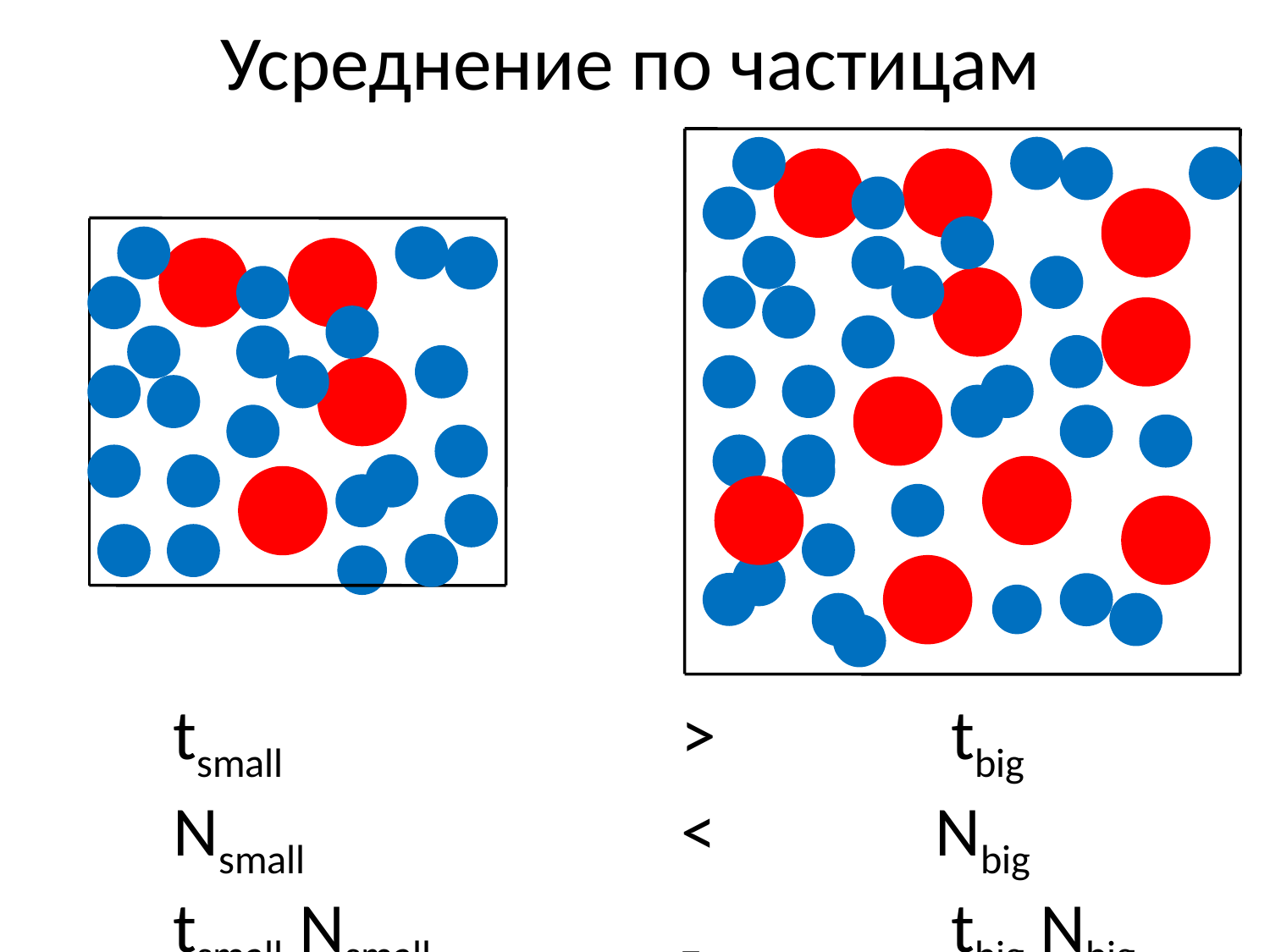

# Усреднение по частицам

tsmall	 			>		 tbig
Nsmall			<		Nbig
tsmall Nsmall		=		 tbig Nbig